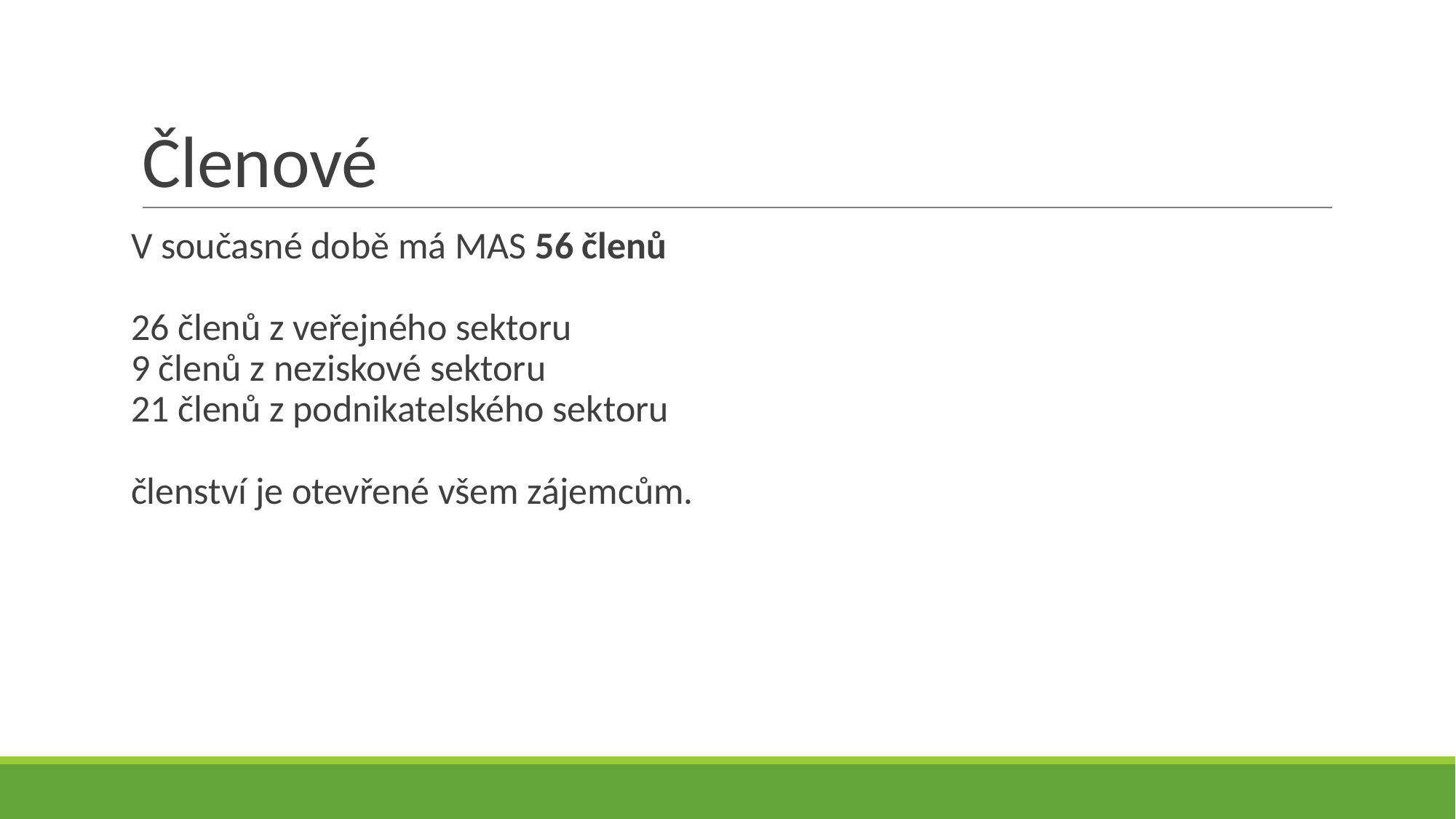

# Členové
V současné době má MAS 56 členů

26 členů z veřejného sektoru
9 členů z neziskové sektoru
21 členů z podnikatelského sektoru

členství je otevřené všem zájemcům.